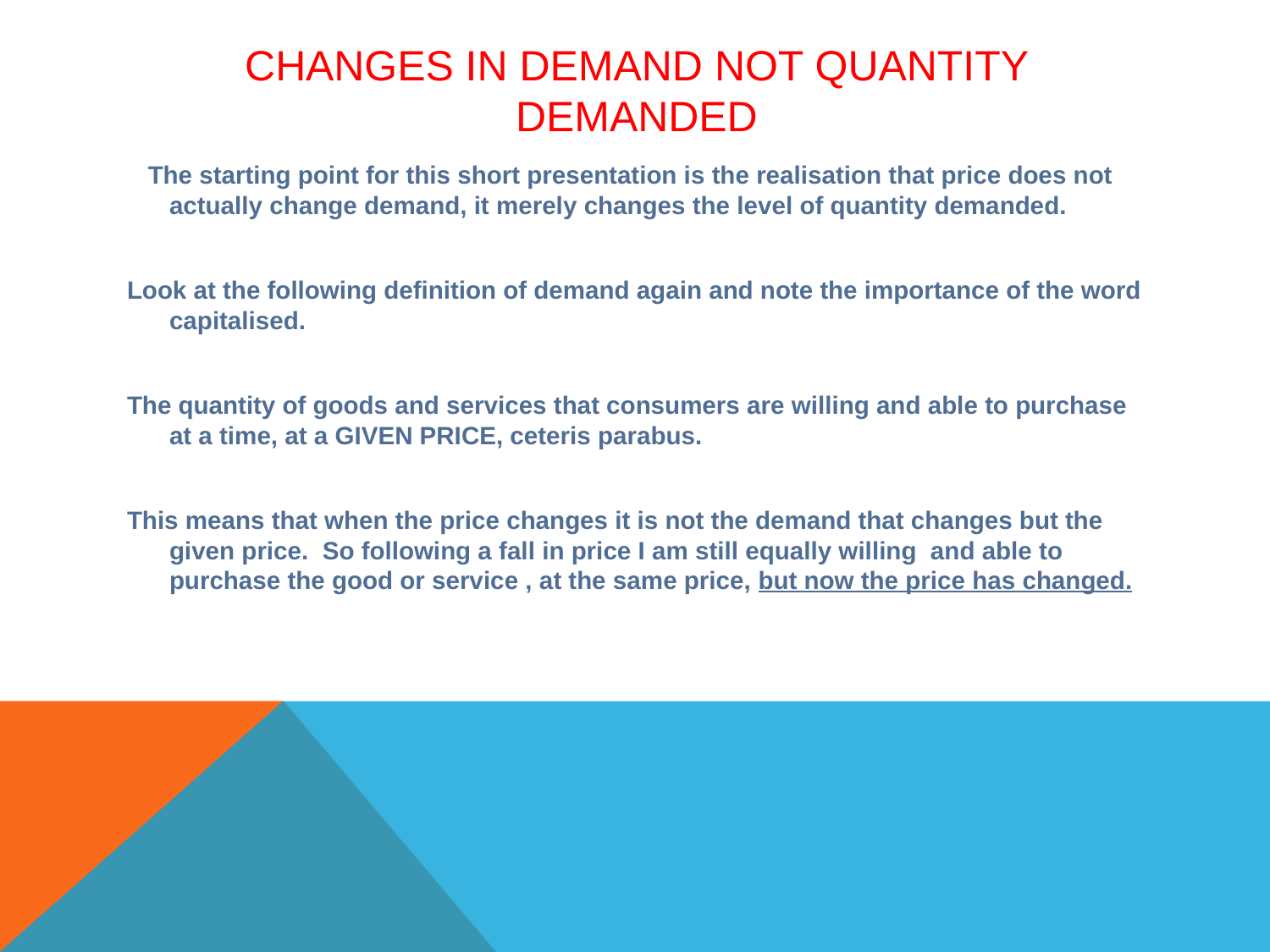

# Changes in demand not quantity demanded
   The starting point for this short presentation is the realisation that price does not actually change demand, it merely changes the level of quantity demanded.

Look at the following definition of demand again and note the importance of the word capitalised.

The quantity of goods and services that consumers are willing and able to purchase at a time, at a GIVEN PRICE, ceteris parabus.

This means that when the price changes it is not the demand that changes but the given price.  So following a fall in price I am still equally willing  and able to purchase the good or service , at the same price, but now the price has changed.